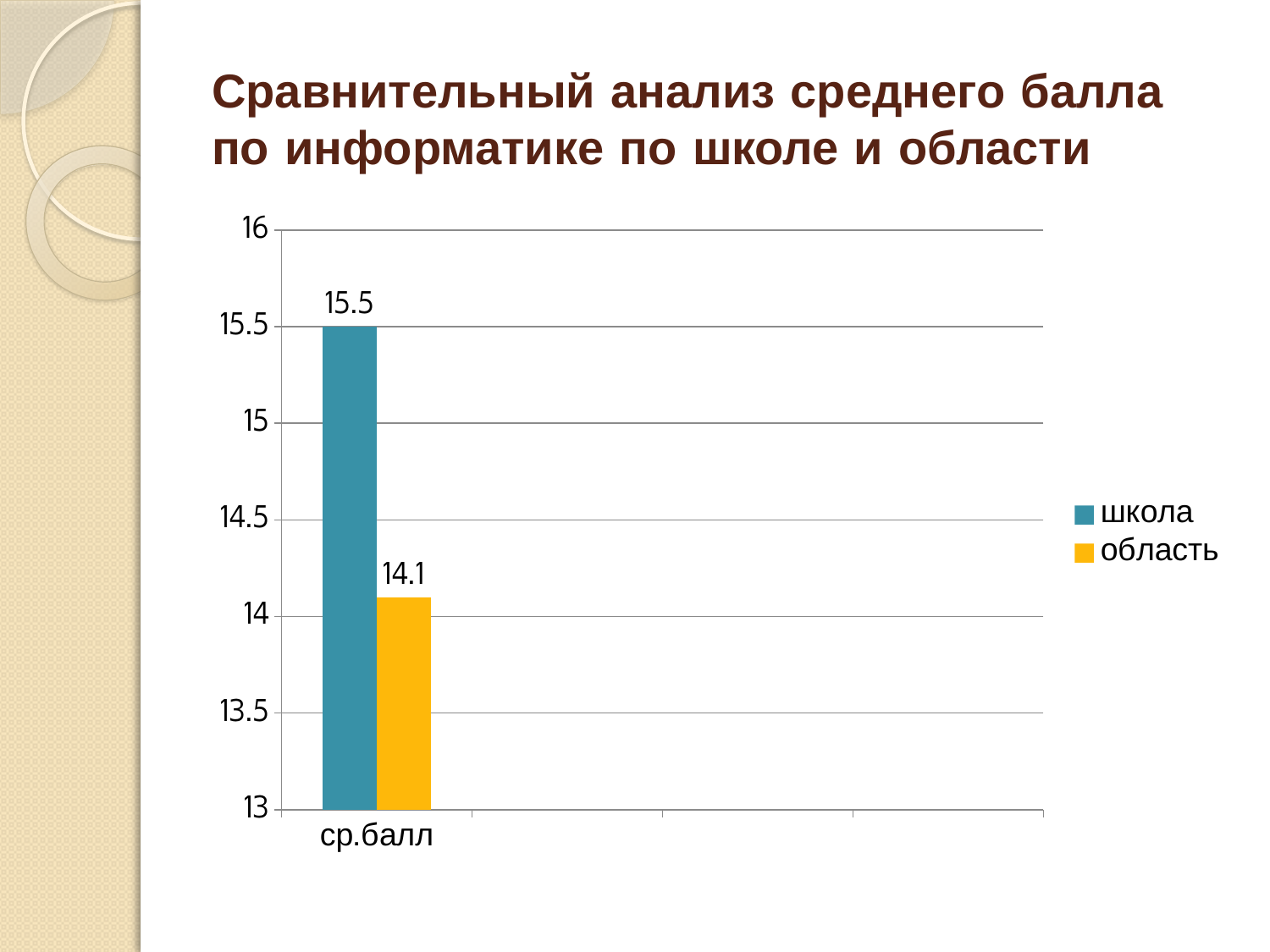

# Сравнительный анализ среднего балла по информатике по школе и области

### Chart

| Category | школа | область |
|---|---|---|
| ср.балл | 15.5 | 14.1 |